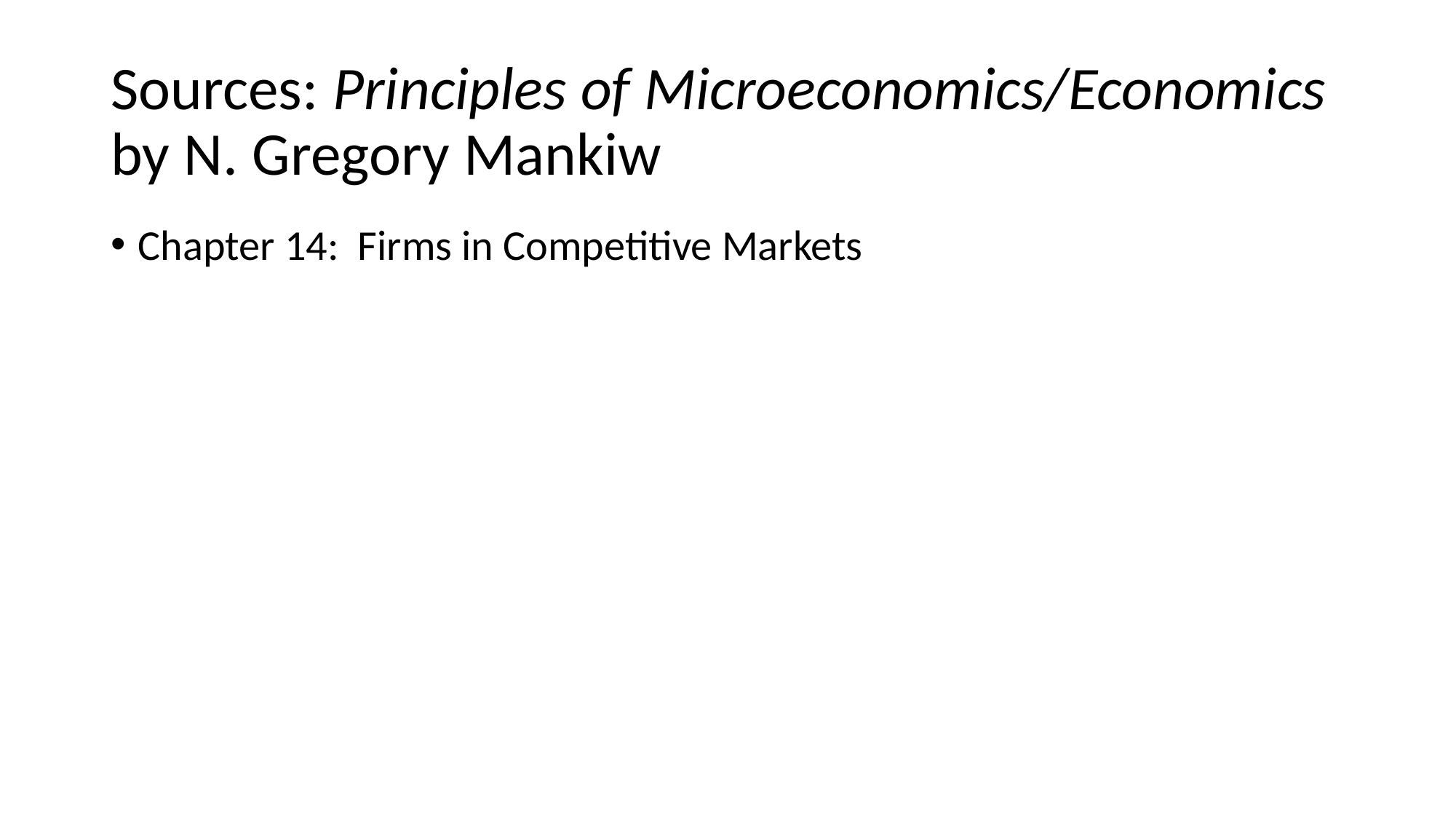

# Sources: Principles of Microeconomics/Economics by N. Gregory Mankiw
Chapter 14:  Firms in Competitive Markets